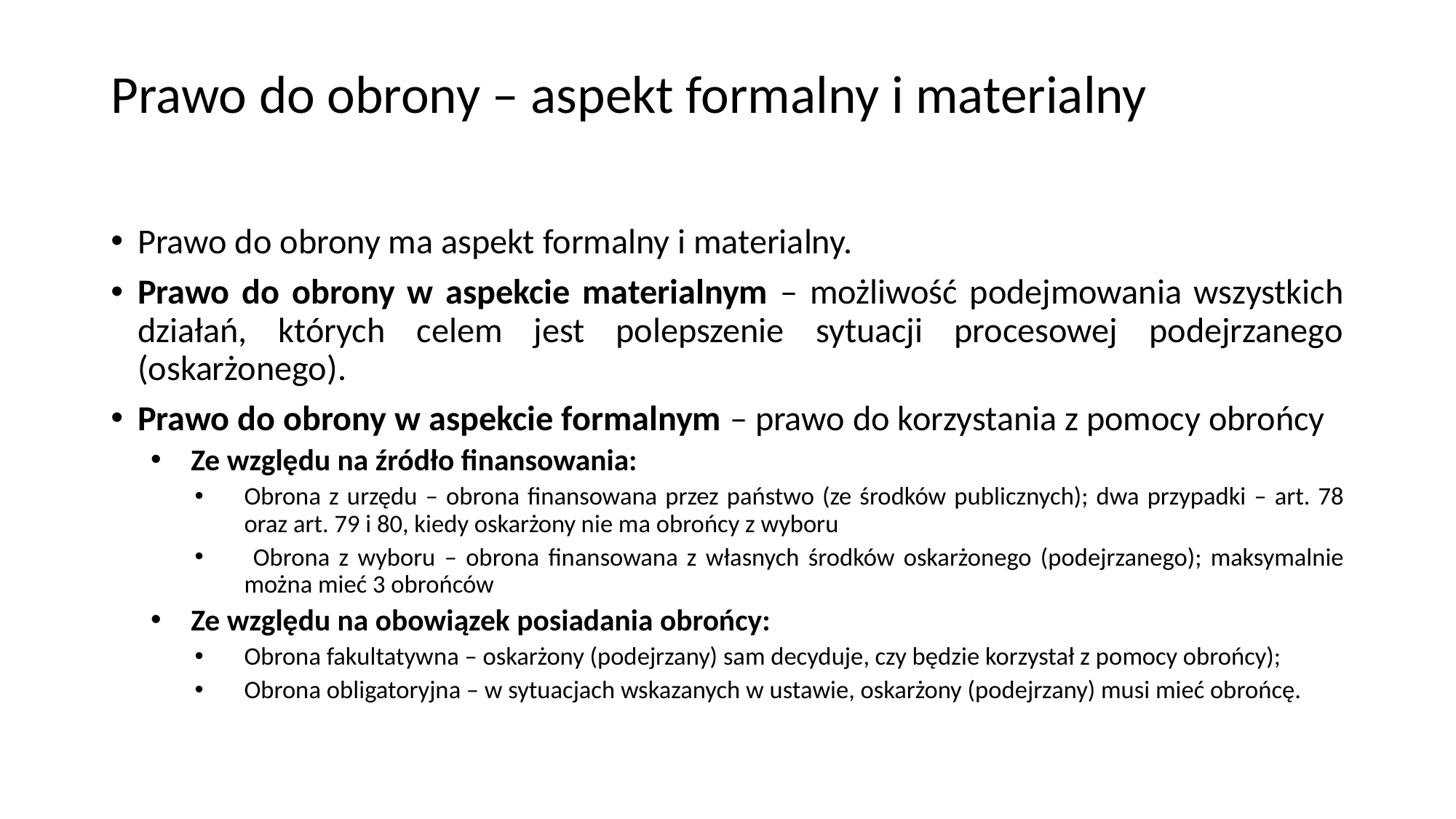

# Prawo do obrony – aspekt formalny i materialny
Prawo do obrony ma aspekt formalny i materialny.
Prawo do obrony w aspekcie materialnym – możliwość podejmowania wszystkich działań, których celem jest polepszenie sytuacji procesowej podejrzanego (oskarżonego).
Prawo do obrony w aspekcie formalnym – prawo do korzystania z pomocy obrońcy
Ze względu na źródło finansowania:
Obrona z urzędu – obrona finansowana przez państwo (ze środków publicznych); dwa przypadki – art. 78 oraz art. 79 i 80, kiedy oskarżony nie ma obrońcy z wyboru
 Obrona z wyboru – obrona finansowana z własnych środków oskarżonego (podejrzanego); maksymalnie można mieć 3 obrońców
Ze względu na obowiązek posiadania obrońcy:
Obrona fakultatywna – oskarżony (podejrzany) sam decyduje, czy będzie korzystał z pomocy obrońcy);
Obrona obligatoryjna – w sytuacjach wskazanych w ustawie, oskarżony (podejrzany) musi mieć obrońcę.